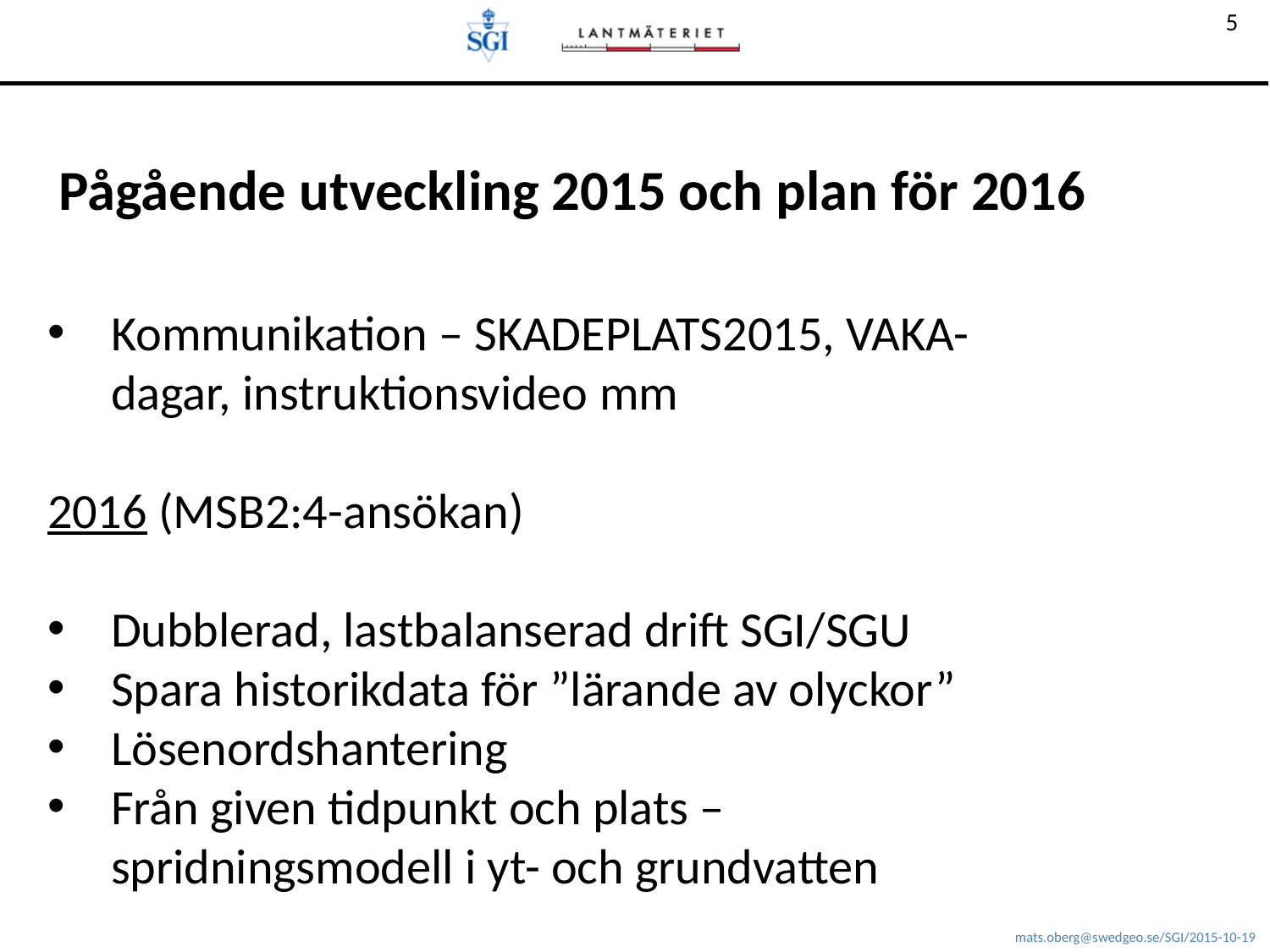

Pågående utveckling 2015 och plan för 2016

Kommunikation – SKADEPLATS2015, VAKA-dagar, instruktionsvideo mm

2016 (MSB2:4-ansökan)

Dubblerad, lastbalanserad drift SGI/SGU
Spara historikdata för ”lärande av olyckor”
Lösenordshantering
Från given tidpunkt och plats – spridningsmodell i yt- och grundvatten